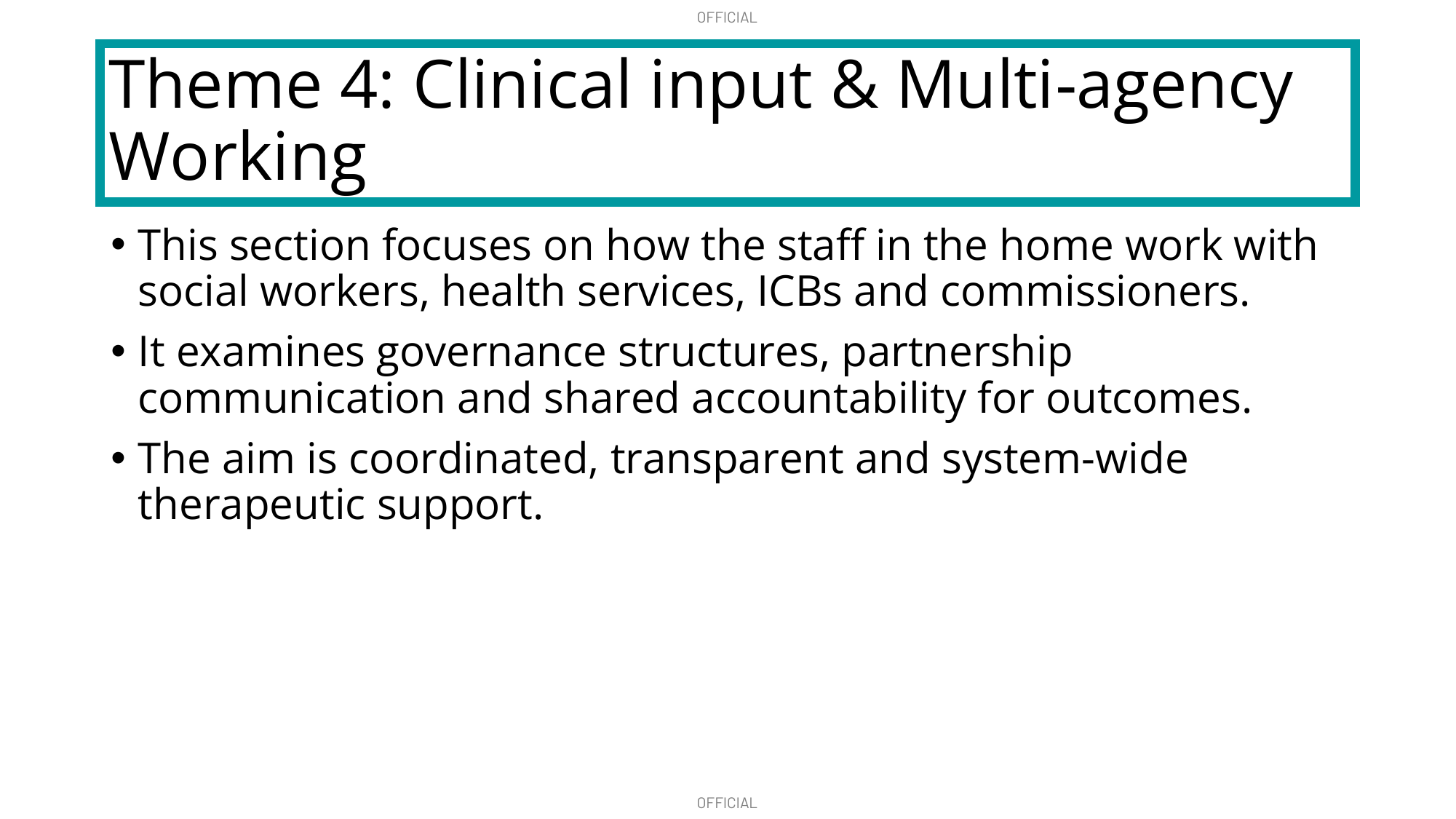

# Theme 4: Clinical input & Multi‑agency Working
This section focuses on how the staff in the home work with social workers, health services, ICBs and commissioners.
It examines governance structures, partnership communication and shared accountability for outcomes.
The aim is coordinated, transparent and system-wide therapeutic support.